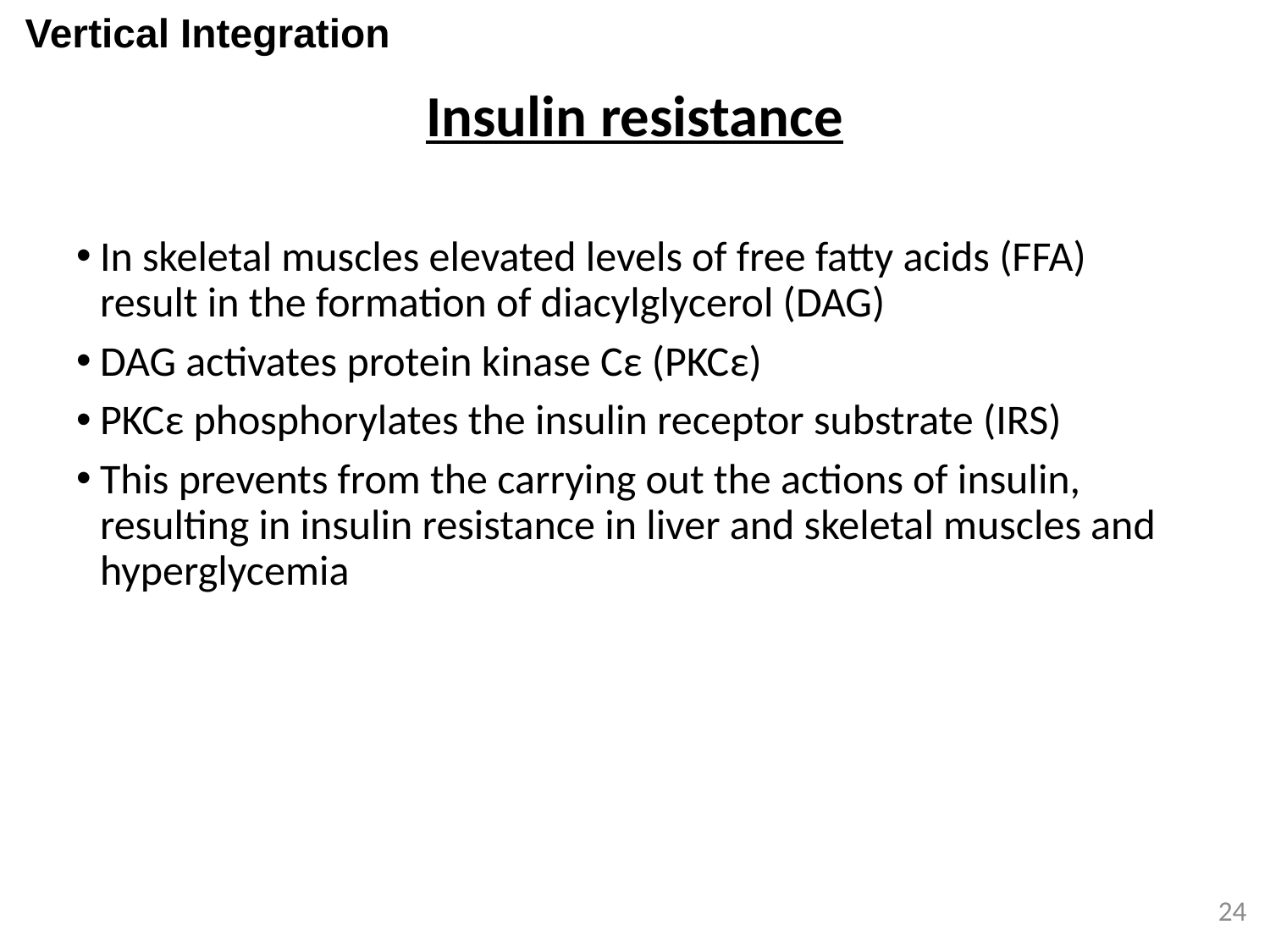

Vertical Integration
# Insulin resistance
In skeletal muscles elevated levels of free fatty acids (FFA) result in the formation of diacylglycerol (DAG)
DAG activates protein kinase Cε (PKCε)
PKCε phosphorylates the insulin receptor substrate (IRS)
This prevents from the carrying out the actions of insulin, resulting in insulin resistance in liver and skeletal muscles and hyperglycemia
24